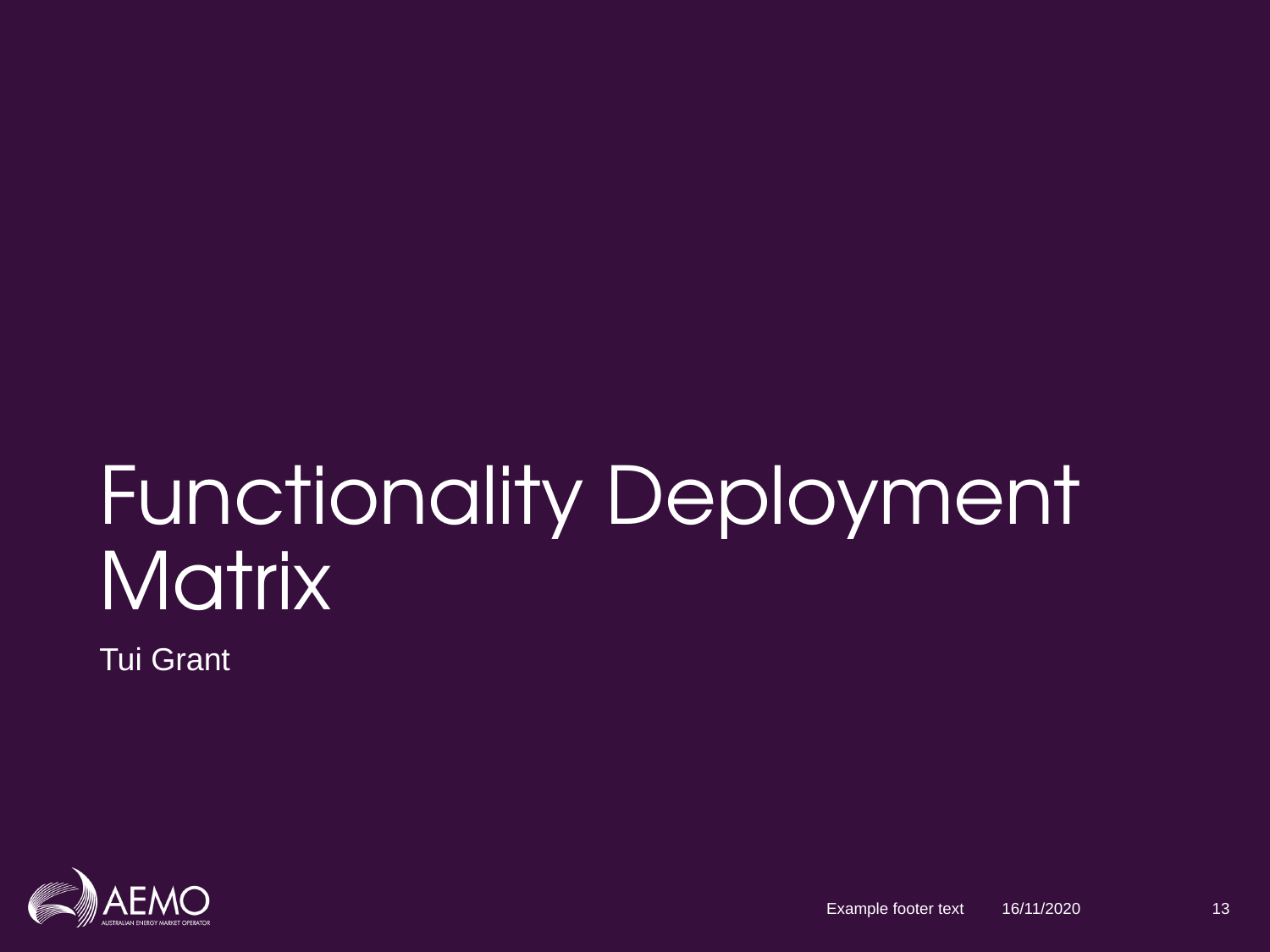

# Functionality Deployment Matrix
Tui Grant
Example footer text
16/11/2020
13